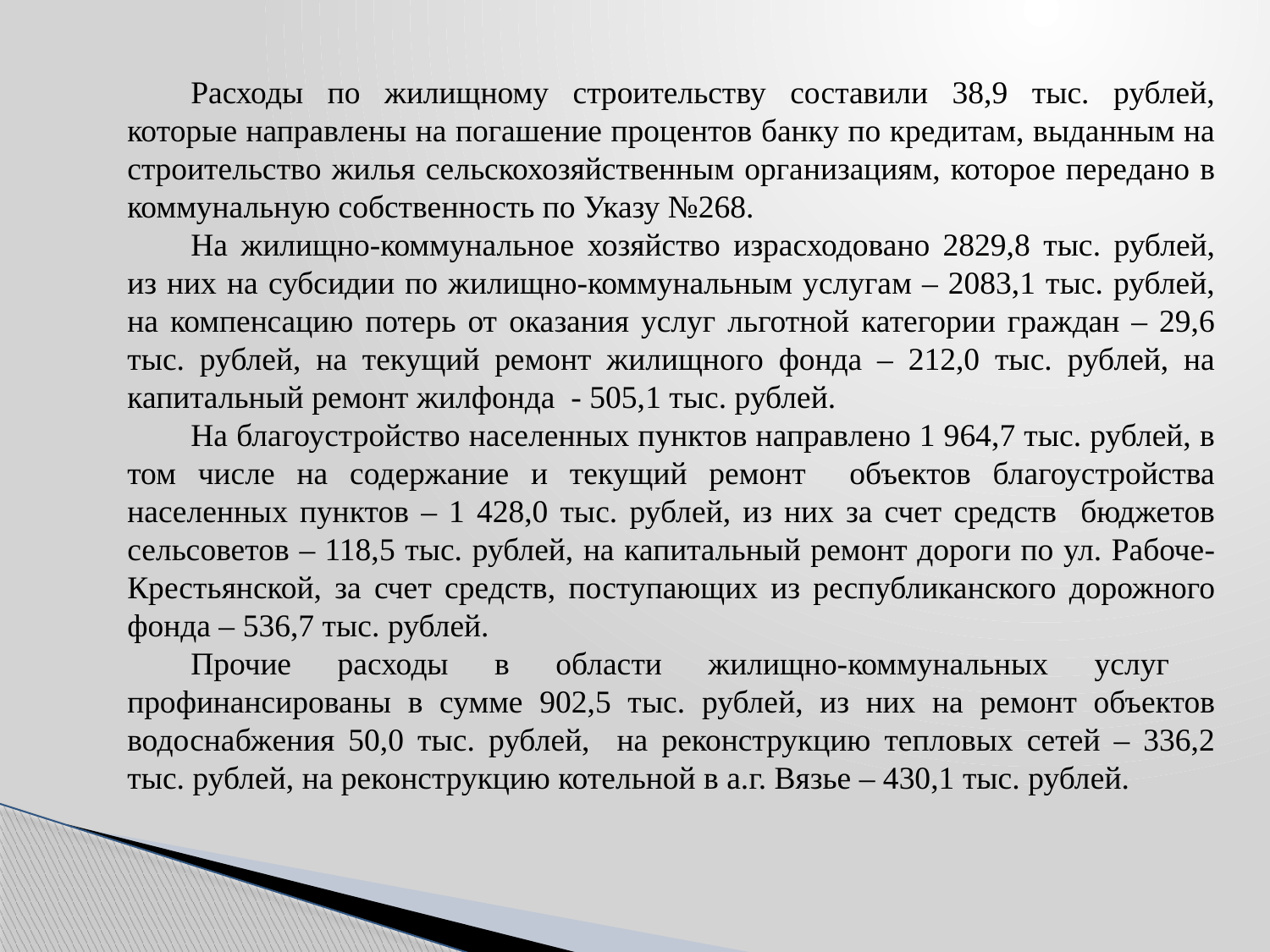

Расходы по жилищному строительству составили 38,9 тыс. рублей, которые направлены на погашение процентов банку по кредитам, выданным на строительство жилья сельскохозяйственным организациям, которое передано в коммунальную собственность по Указу №268.
На жилищно-коммунальное хозяйство израсходовано 2829,8 тыс. рублей, из них на субсидии по жилищно-коммунальным услугам – 2083,1 тыс. рублей, на компенсацию потерь от оказания услуг льготной категории граждан – 29,6 тыс. рублей, на текущий ремонт жилищного фонда – 212,0 тыс. рублей, на капитальный ремонт жилфонда  - 505,1 тыс. рублей.
На благоустройство населенных пунктов направлено 1 964,7 тыс. рублей, в том числе на содержание и текущий ремонт  объектов благоустройства населенных пунктов – 1 428,0 тыс. рублей, из них за счет средств  бюджетов сельсоветов – 118,5 тыс. рублей, на капитальный ремонт дороги по ул. Рабоче-Крестьянской, за счет средств, поступающих из республиканского дорожного фонда – 536,7 тыс. рублей.
Прочие расходы в области жилищно-коммунальных услуг  профинансированы в сумме 902,5 тыс. рублей, из них на ремонт объектов водоснабжения 50,0 тыс. рублей,  на реконструкцию тепловых сетей – 336,2 тыс. рублей, на реконструкцию котельной в а.г. Вязье – 430,1 тыс. рублей.